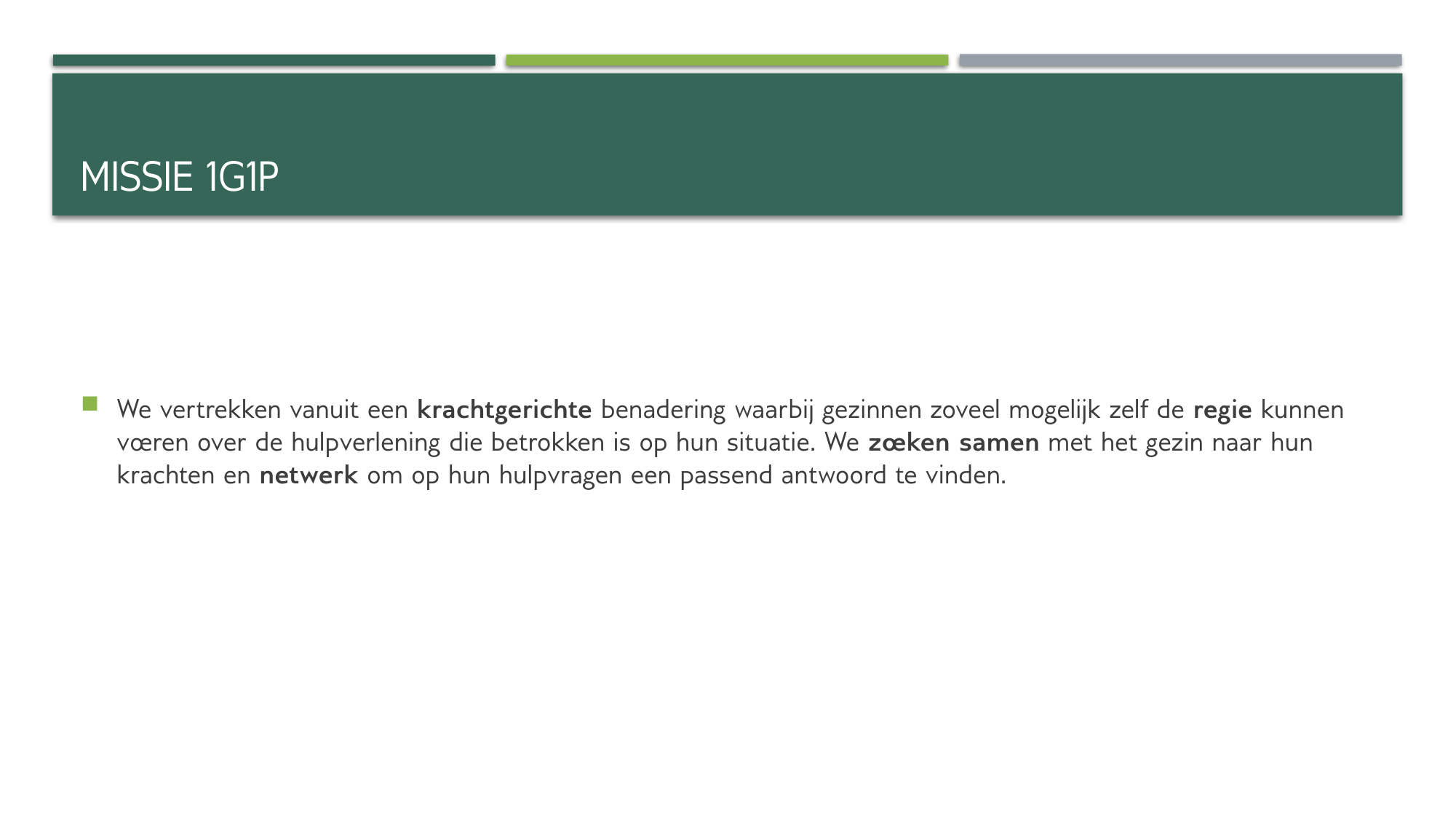

# Missie 1G1P
We vertrekken vanuit een krachtgerichte benadering waarbij gezinnen zoveel mogelijk zelf de regie kunnen voeren over de hulpverlening die betrokken is op hun situatie. We zoeken samen met het gezin naar hun krachten en netwerk om op hun hulpvragen een passend antwoord te vinden.